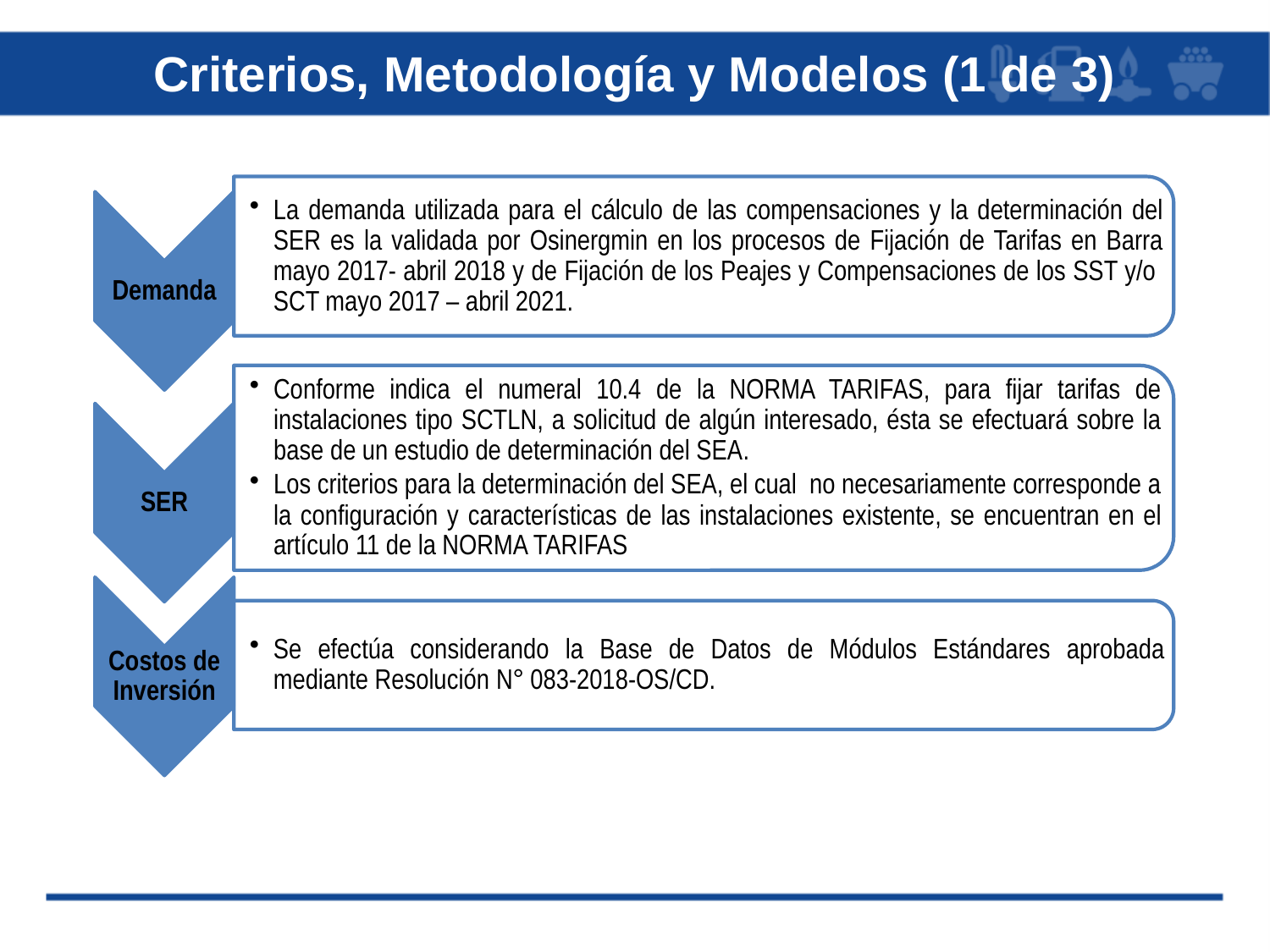

Criterios, Metodología y Modelos (1 de 3)
Demanda
La demanda utilizada para el cálculo de las compensaciones y la determinación del SER es la validada por Osinergmin en los procesos de Fijación de Tarifas en Barra mayo 2017- abril 2018 y de Fijación de los Peajes y Compensaciones de los SST y/o  SCT mayo 2017 – abril 2021.
SER
Conforme indica el numeral 10.4 de la NORMA TARIFAS, para fijar tarifas de instalaciones tipo SCTLN, a solicitud de algún interesado, ésta se efectuará sobre la base de un estudio de determinación del SEA.
Los criterios para la determinación del SEA, el cual  no necesariamente corresponde a la configuración y características de las instalaciones existente, se encuentran en el artículo 11 de la NORMA TARIFAS
Costos de Inversión
Se efectúa considerando la Base de Datos de Módulos Estándares aprobada mediante Resolución N° 083-2018-OS/CD.